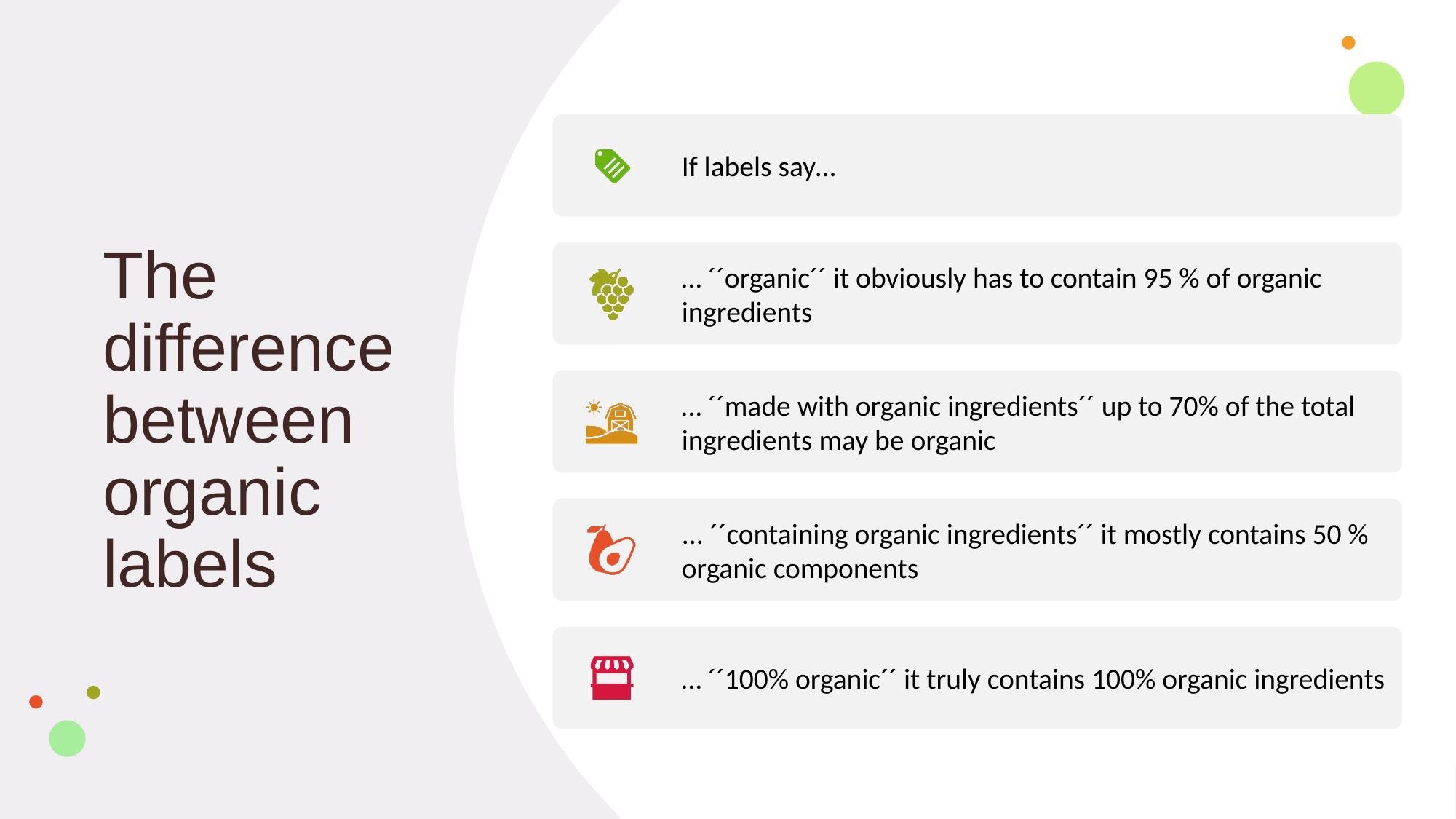

# The difference between organic labels
If labels say…
… ´´organic´´ it obviously has to contain 95 % of organic ingredients
… ´´made with organic ingredients´´ up to 70% of the total ingredients may be organic
... ´´containing organic ingredients´´ it mostly contains 50 % organic components
… ´´100% organic´´ it truly contains 100% organic ingredients